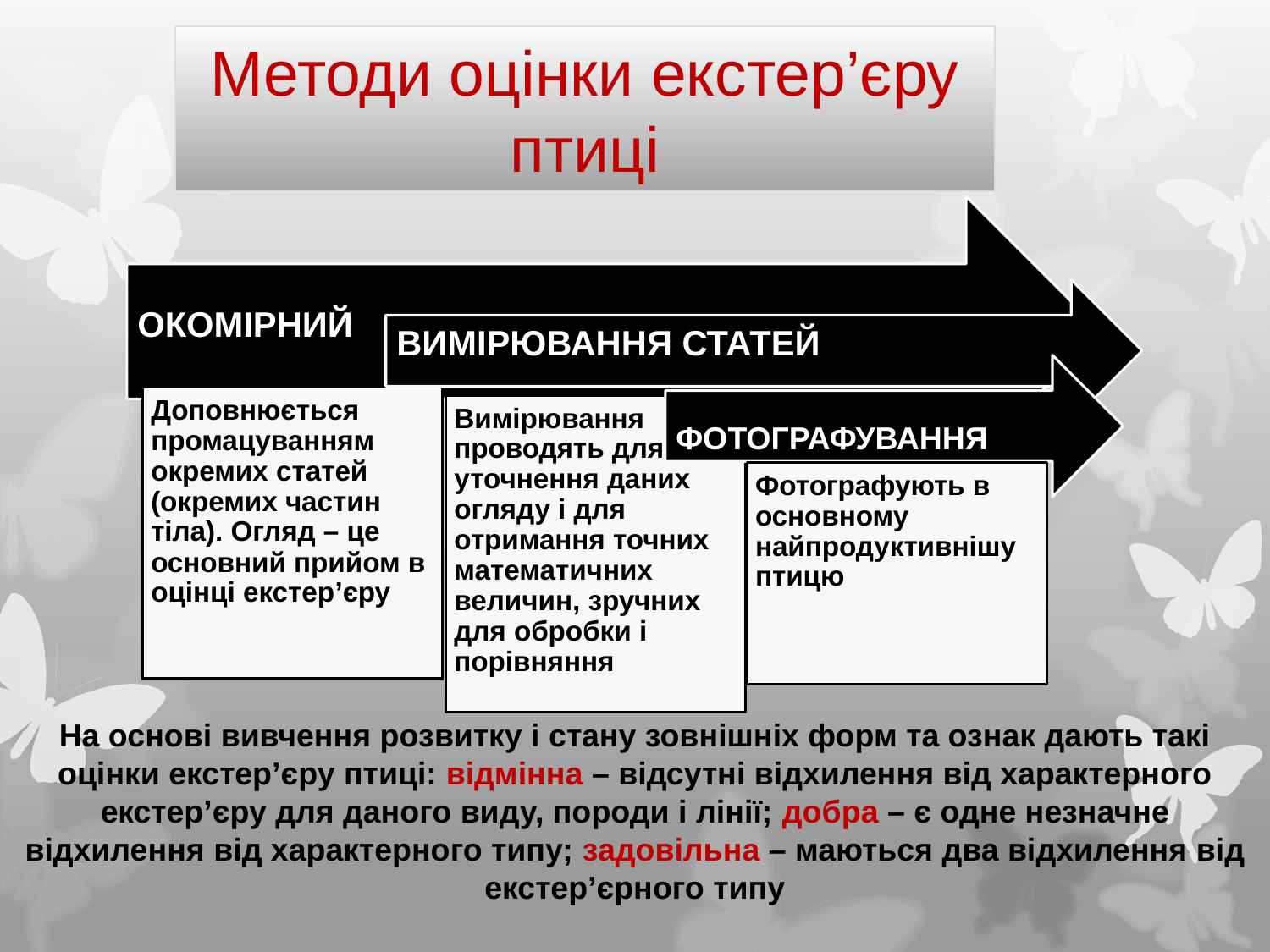

Методи оцінки екстер’єру птиці
ОКОМІРНИЙ
Доповнюється промацуванням окремих статей (окремих частин тіла). Огляд – це основний прийом в оцінці екстер’єру
ВИМІРЮВАННЯ СТАТЕЙ
Вимірювання проводять для уточнення даних огляду і для отримання точних математичних величин, зручних для обробки і порівняння
                ФОТОГРАФУВАННЯ
Фотографують в основному найпродуктивнішу птицю
На основі вивчення розвитку і стану зовнішніх форм та ознак дають такі оцінки екстер’єру птиці: відмінна – відсутні відхилення від характерного екстер’єру для даного виду, породи і лінії; добра – є одне незначне відхилення від характерного типу; задовільна – маються два відхилення від екстер’єрного типу